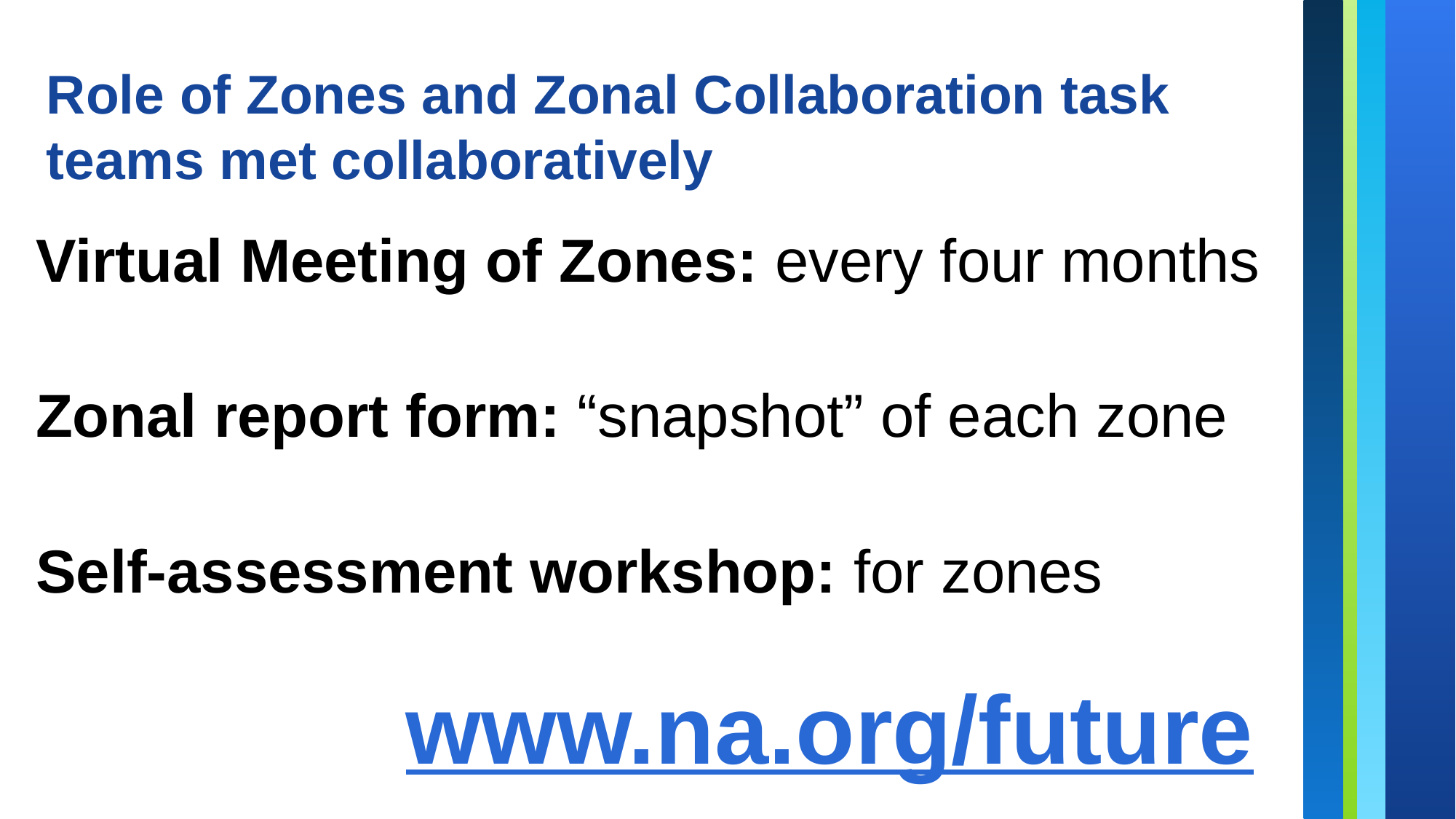

Role of Zones and Zonal Collaboration task teams met collaboratively
Virtual Meeting of Zones: every four months

Zonal report form: “snapshot” of each zone

Self-assessment workshop: for zones

www.na.org/future